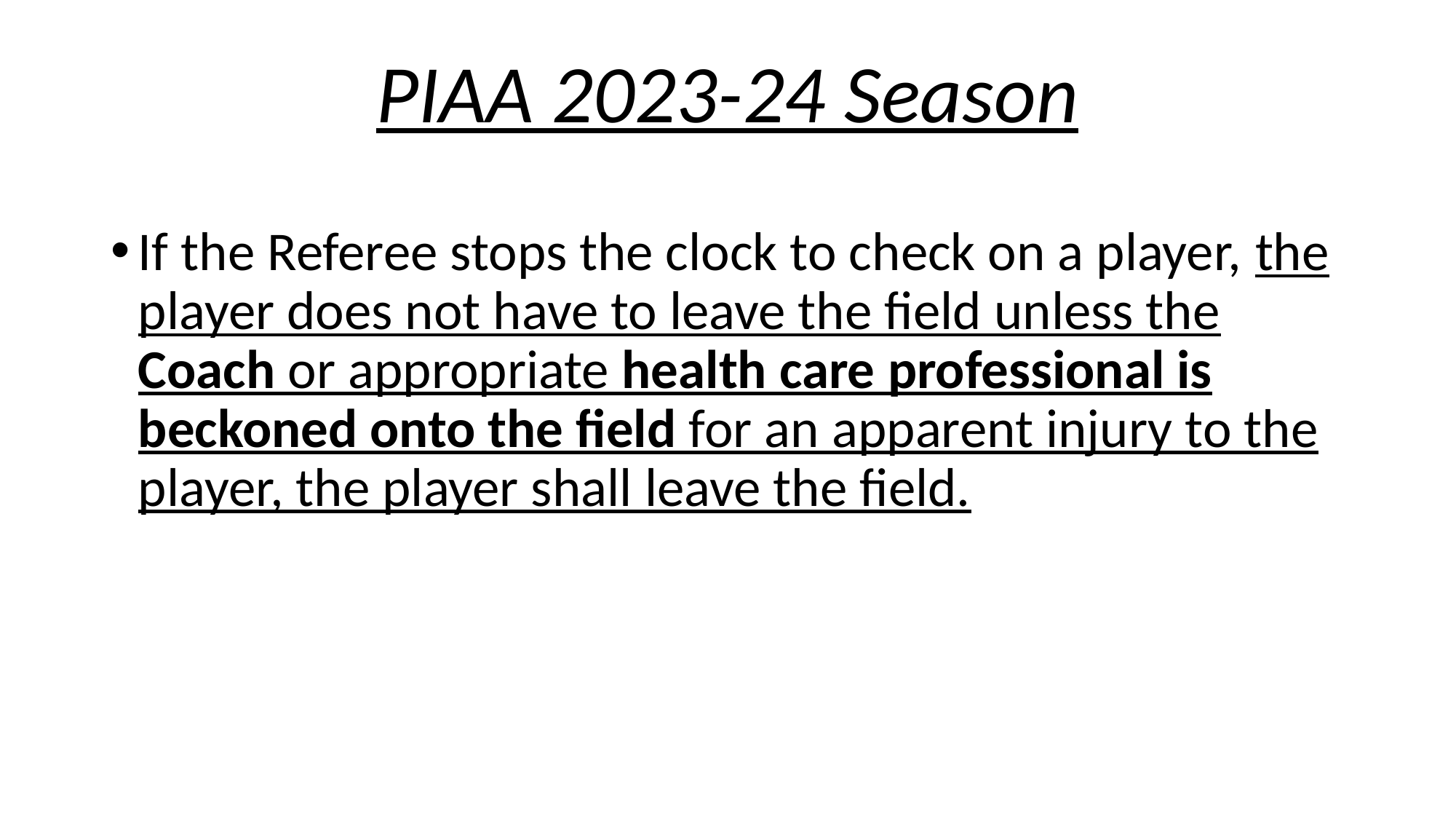

# PIAA 2023-24 Season

If the Referee stops the clock to check on a player, the player does not have to leave the field unless the Coach or appropriate health care professional is beckoned onto the field for an apparent injury to the player, the player shall leave the field.